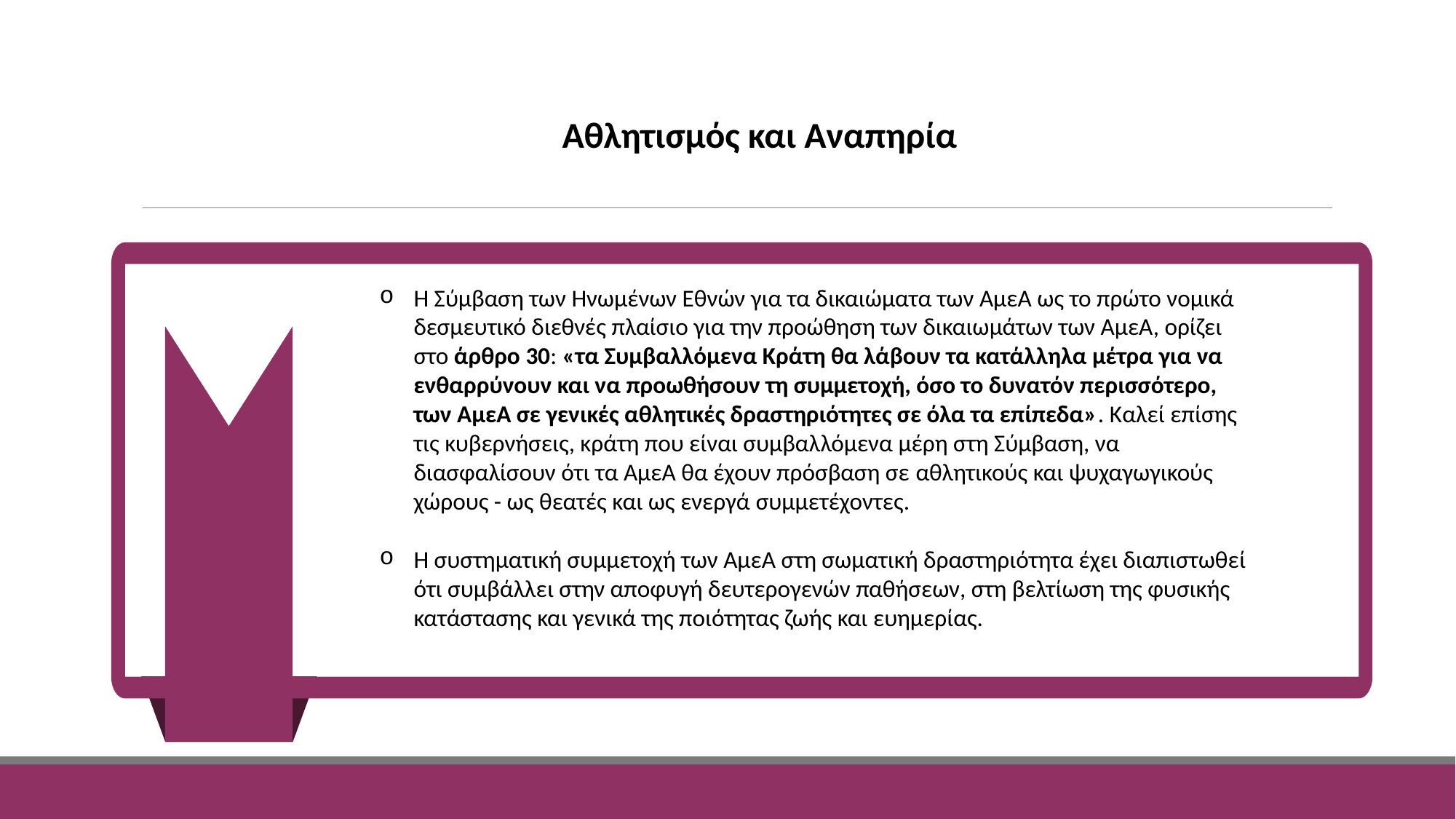

Αθλητισμός και Αναπηρία

Η Σύμβαση των Ηνωμένων Εθνών για τα δικαιώματα των ΑμεΑ ως το πρώτο νομικά δεσμευτικό διεθνές πλαίσιο για την προώθηση των δικαιωμάτων των ΑμεΑ, ορίζει στο άρθρο 30: «τα Συμβαλλόμενα Κράτη θα λάβουν τα κατάλληλα μέτρα για να ενθαρρύνουν και να προωθήσουν τη συμμετοχή, όσο το δυνατόν περισσότερο, των ΑμεΑ σε γενικές αθλητικές δραστηριότητες σε όλα τα επίπεδα». Καλεί επίσης τις κυβερνήσεις, κράτη που είναι συμβαλλόμενα μέρη στη Σύμβαση, να διασφαλίσουν ότι τα ΑμεΑ θα έχουν πρόσβαση σε αθλητικούς και ψυχαγωγικούς χώρους - ως θεατές και ως ενεργά συμμετέχοντες.

Η συστηματική συμμετοχή των ΑμεΑ στη σωματική δραστηριότητα έχει διαπιστωθεί ότι συμβάλλει στην αποφυγή δευτερογενών παθήσεων, στη βελτίωση της φυσικής κατάστασης και γενικά της ποιότητας ζωής και ευημερίας.